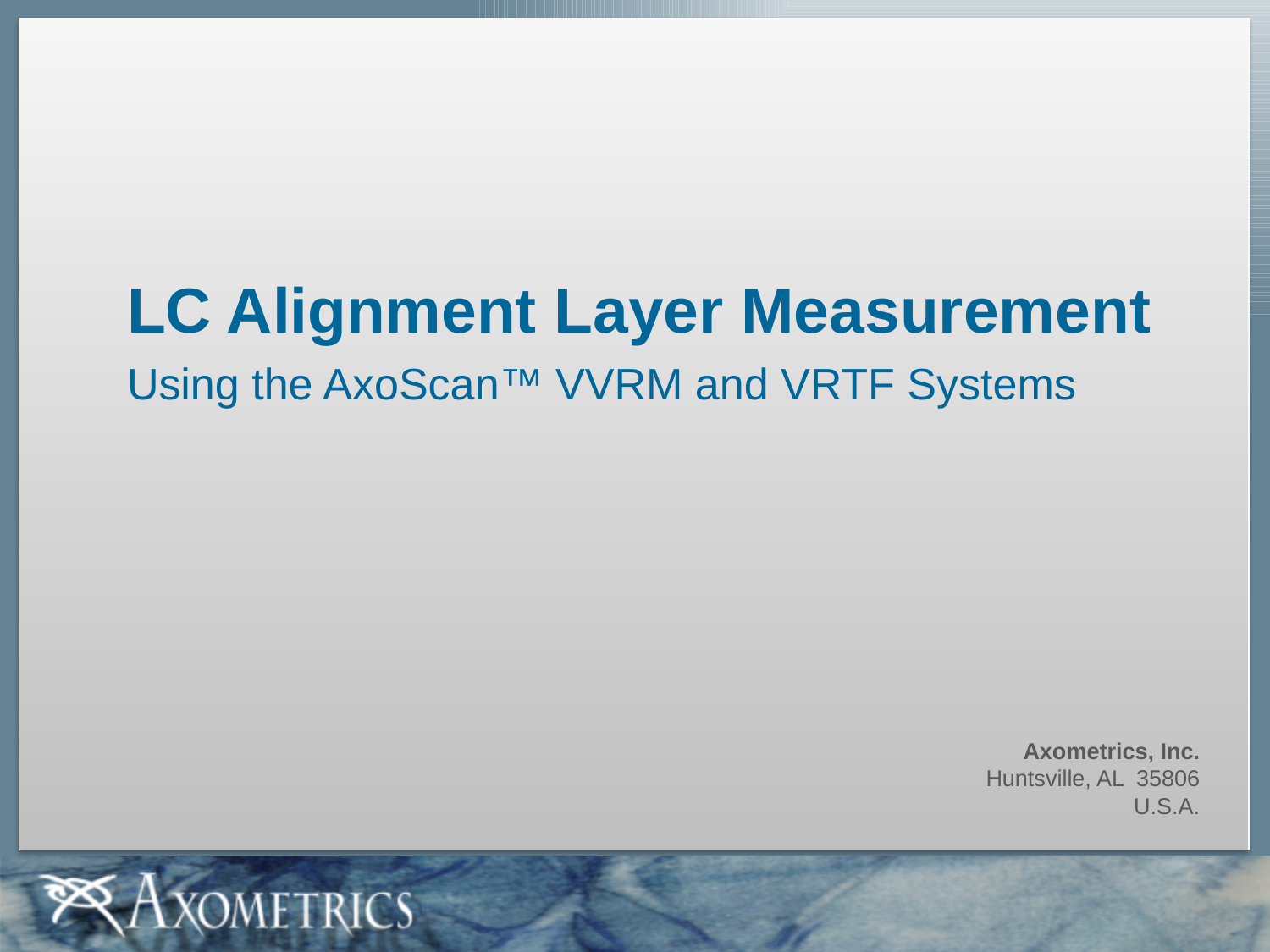

# LC Alignment Layer Measurement
Using the AxoScan™ VVRM and VRTF Systems